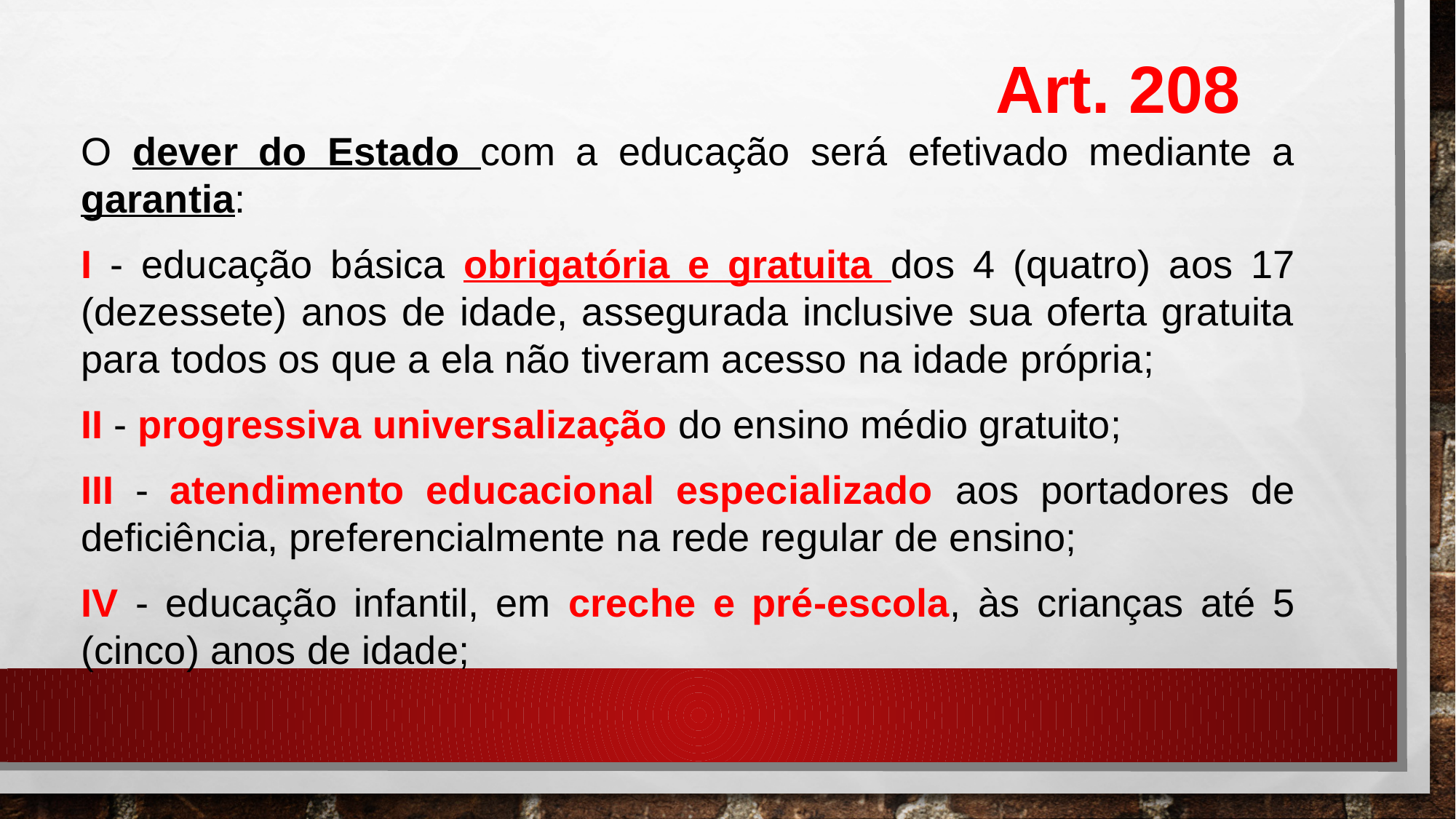

Art. 208
O dever do Estado com a educação será efetivado mediante a garantia:
I - educação básica obrigatória e gratuita dos 4 (quatro) aos 17 (dezessete) anos de idade, assegurada inclusive sua oferta gratuita para todos os que a ela não tiveram acesso na idade própria;
II - progressiva universalização do ensino médio gratuito;
III - atendimento educacional especializado aos portadores de deficiência, preferencialmente na rede regular de ensino;
IV - educação infantil, em creche e pré-escola, às crianças até 5 (cinco) anos de idade;